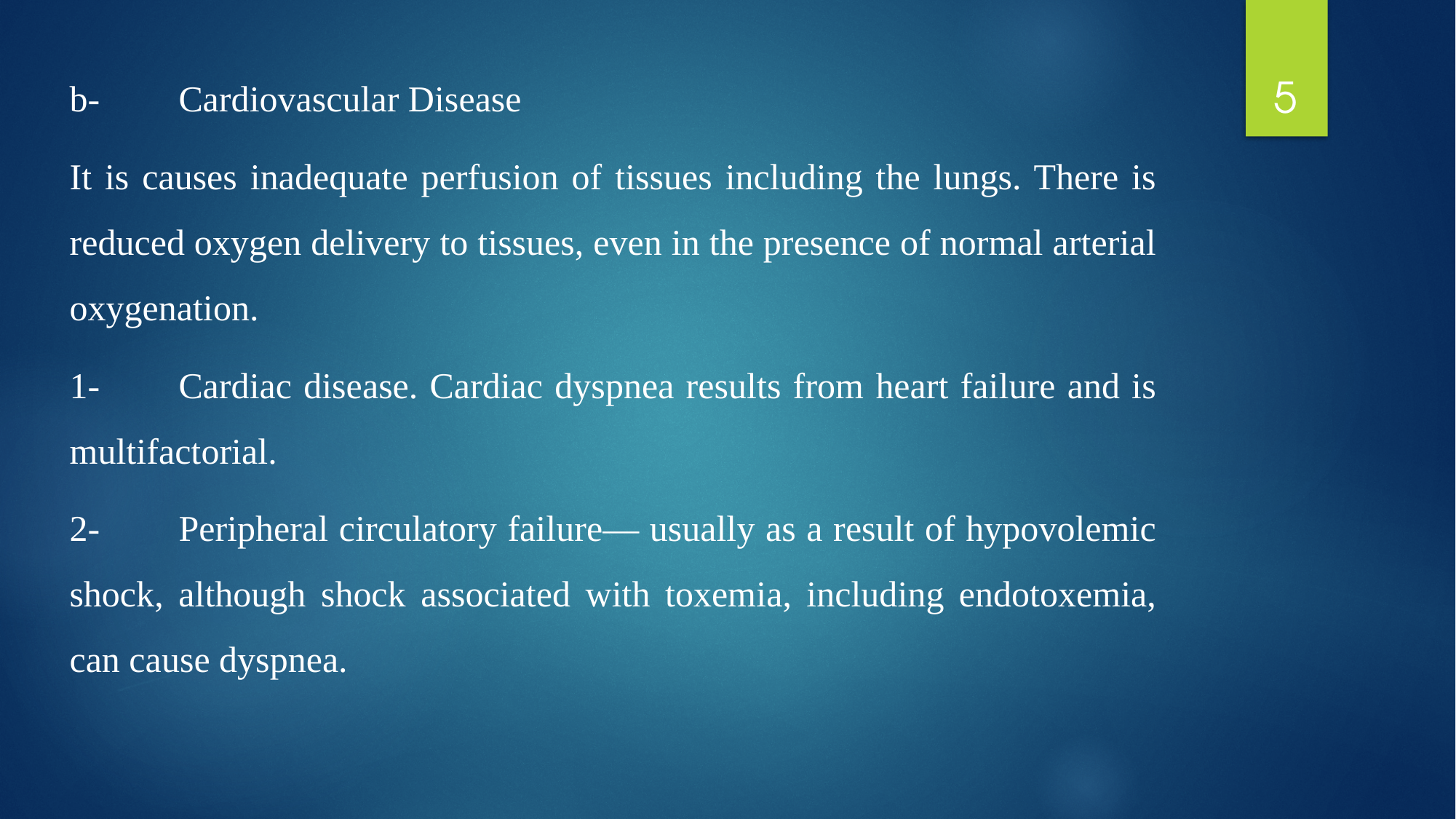

5
b-	Cardiovascular Disease
It is causes inadequate perfusion of tissues including the lungs. There is reduced oxygen delivery to tissues, even in the presence of normal arterial oxygenation.
1-	Cardiac disease. Cardiac dyspnea results from heart failure and is multifactorial.
2-	Peripheral circulatory failure— usually as a result of hypovolemic shock, although shock associated with toxemia, including endotoxemia, can cause dyspnea.